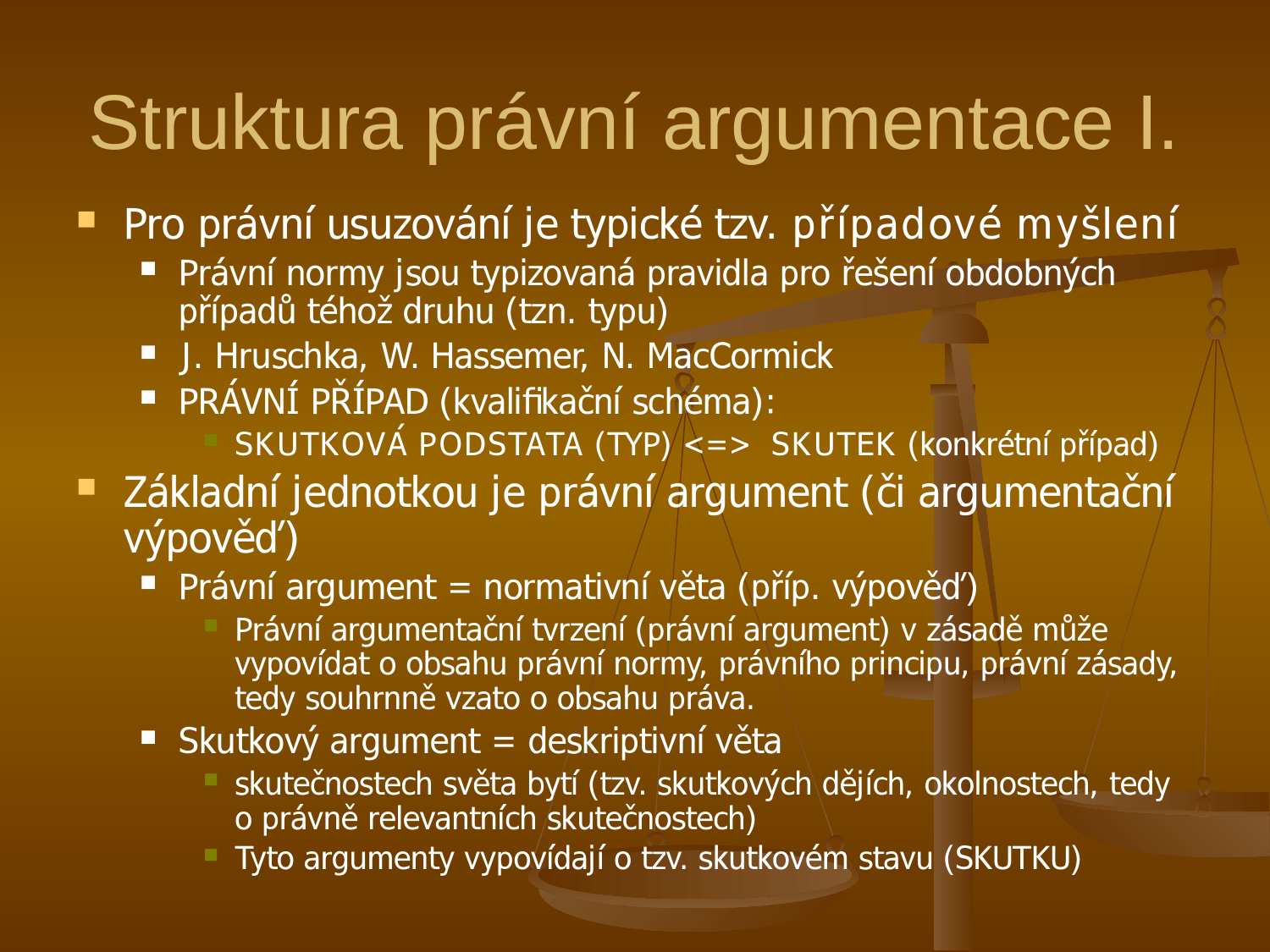

# Struktura právní argumentace I.
Pro právní usuzování je typické tzv. případové myšlení
Právní normy jsou typizovaná pravidla pro řešení obdobných případů téhož druhu (tzn. typu)
J. Hruschka, W. Hassemer, N. MacCormick
PRÁVNÍ PŘÍPAD (kvalifikační schéma):
SKUTKOVÁ PODSTATA (TYP) <=>  SKUTEK (konkrétní případ)
Základní jednotkou je právní argument (či argumentační výpověď)
Právní argument = normativní věta (příp. výpověď)
Právní argumentační tvrzení (právní argument) v zásadě může vypovídat o obsahu právní normy, právního principu, právní zásady, tedy souhrnně vzato o obsahu práva.
Skutkový argument = deskriptivní věta
skutečnostech světa bytí (tzv. skutkových dějích, okolnostech, tedy o právně relevantních skutečnostech)
Tyto argumenty vypovídají o tzv. skutkovém stavu (SKUTKU)